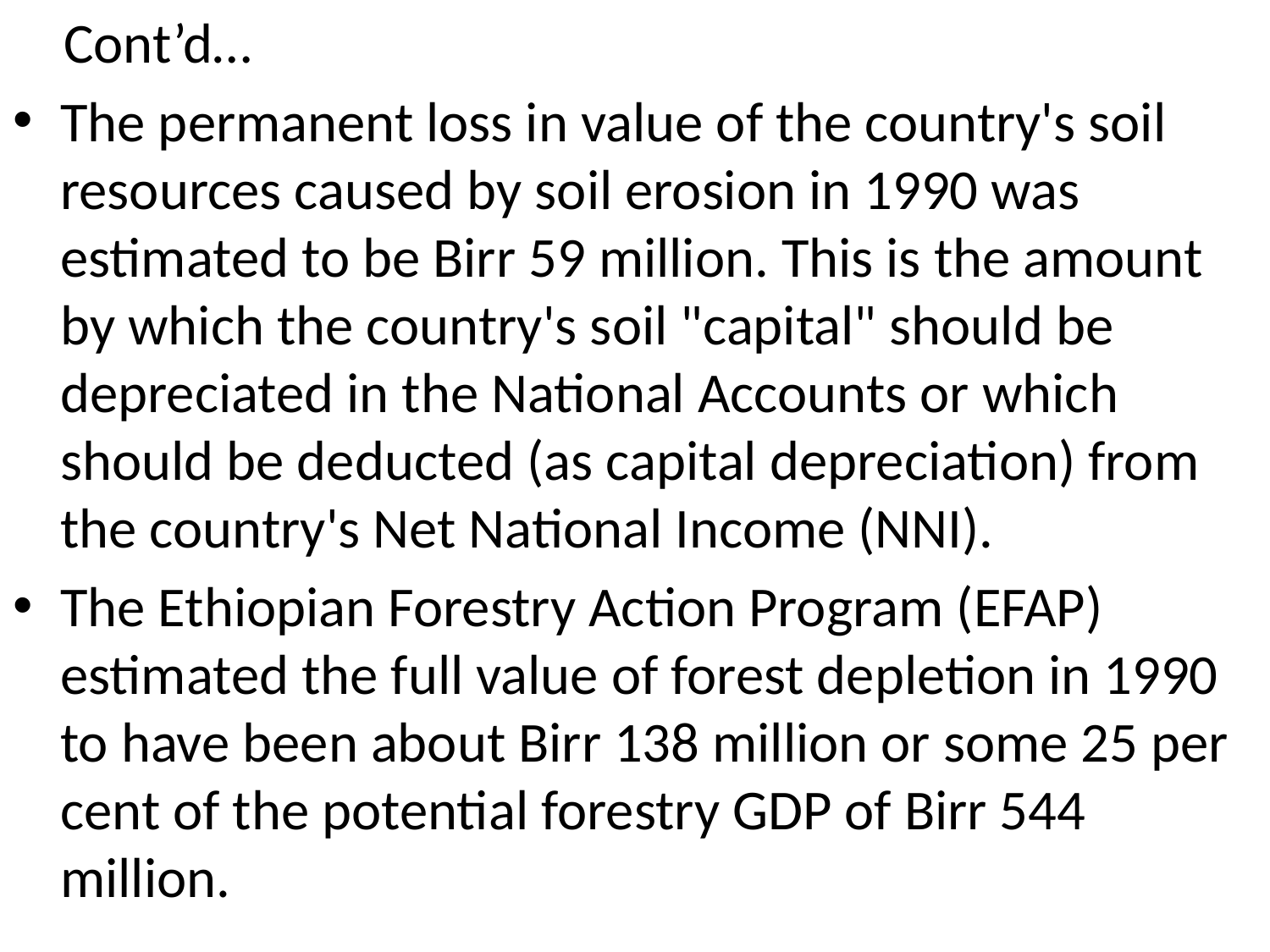

Cont’d…
The permanent loss in value of the country's soil resources caused by soil erosion in 1990 was estimated to be Birr 59 million. This is the amount by which the country's soil "capital" should be depreciated in the National Accounts or which should be deducted (as capital depreciation) from the country's Net National Income (NNI).
The Ethiopian Forestry Action Program (EFAP) estimated the full value of forest depletion in 1990 to have been about Birr 138 million or some 25 per cent of the potential forestry GDP of Birr 544 million.

#